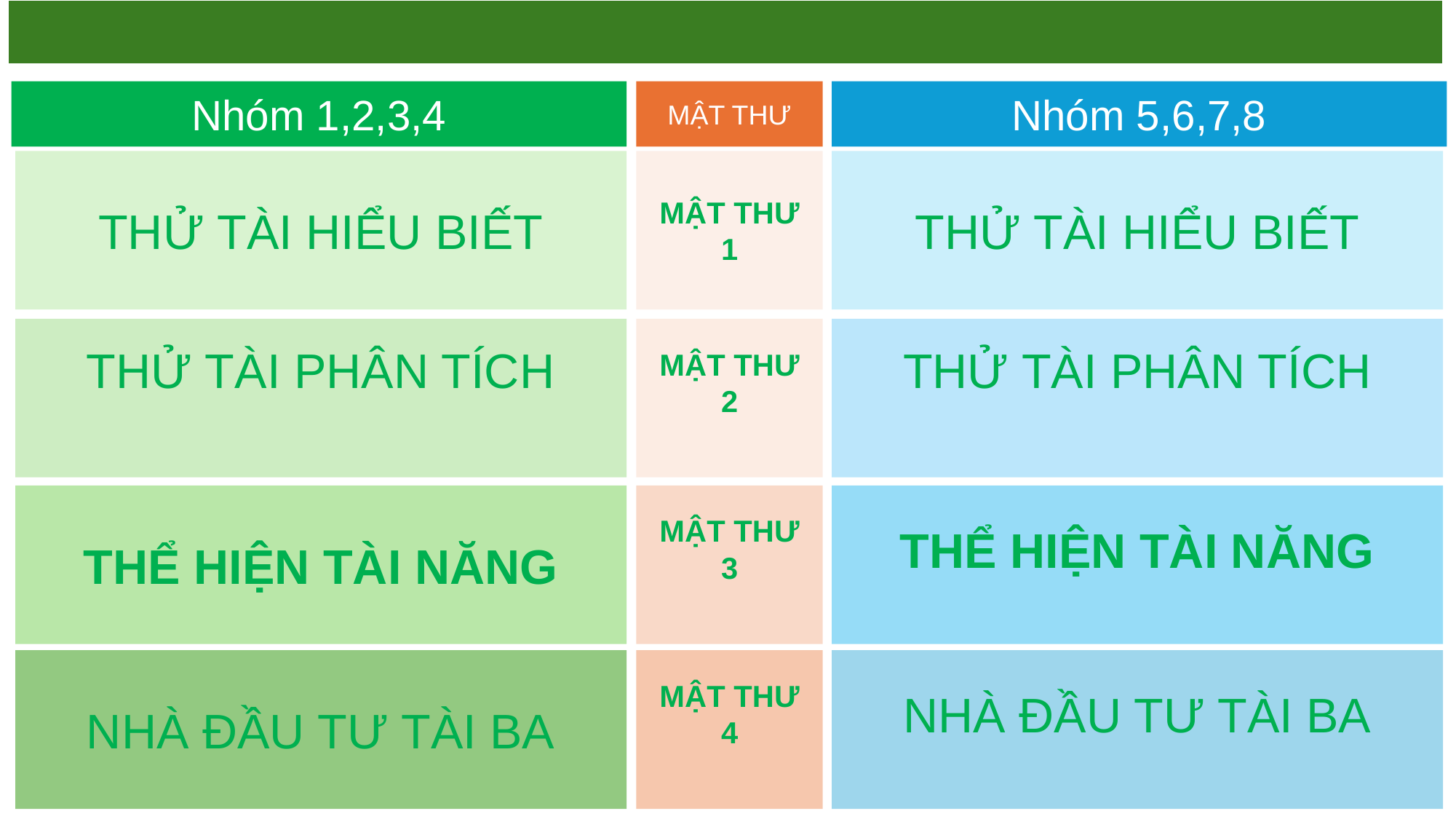

|  |
| --- |
Nhóm 1,2,3,4
MẬT THƯ
Nhóm 5,6,7,8
THỬ TÀI HIỂU BIẾT
MẬT THƯ 1
THỬ TÀI HIỂU BIẾT
THỬ TÀI PHÂN TÍCH

MẬT THƯ 2

THỬ TÀI PHÂN TÍCH

THỂ HIỆN TÀI NĂNG
MẬT THƯ 3

THỂ HIỆN TÀI NĂNG

NHÀ ĐẦU TƯ TÀI BA
MẬT THƯ 4

NHÀ ĐẦU TƯ TÀI BA